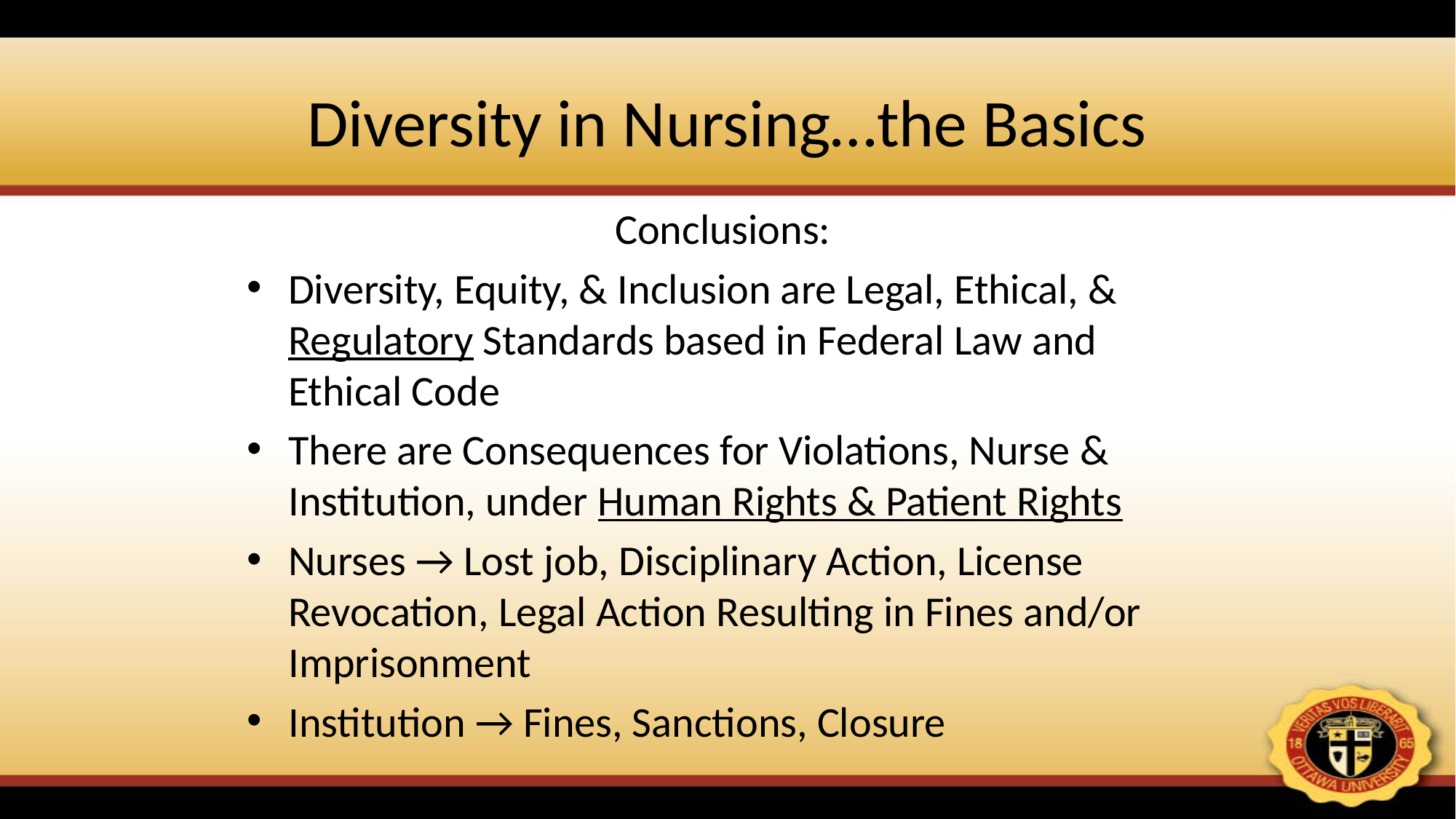

# Diversity in Nursing…the Basics
Conclusions:
Diversity, Equity, & Inclusion are Legal, Ethical, &  Regulatory Standards based in Federal Law and Ethical Code
There are Consequences for Violations, Nurse & Institution, under Human Rights & Patient Rights
Nurses → Lost job, Disciplinary Action, License Revocation, Legal Action Resulting in Fines and/or Imprisonment
Institution → Fines, Sanctions, Closure